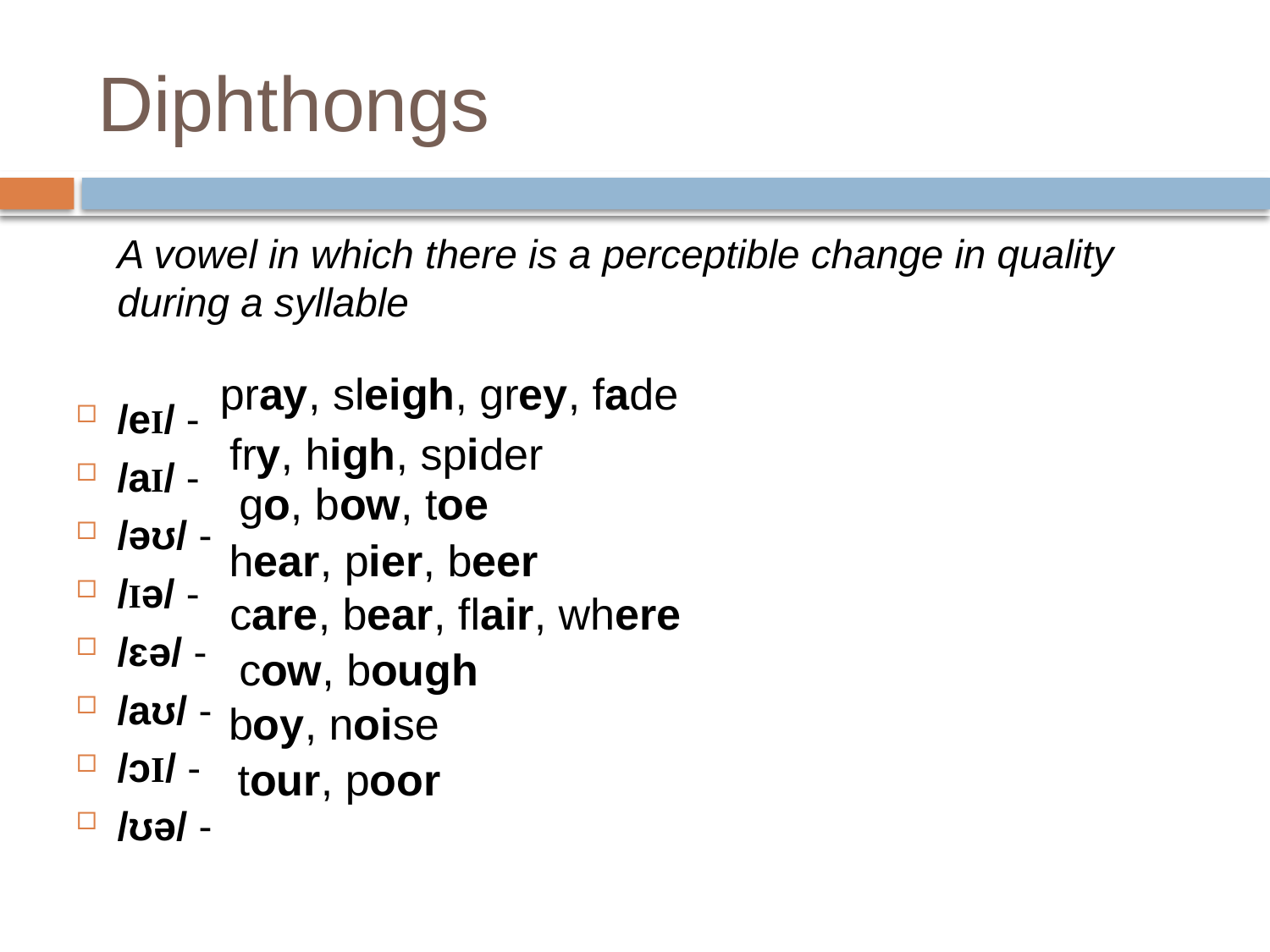

# Diphthongs
	A vowel in which there is a perceptible change in quality during a syllable

/eI/ -
/aI/ -
/əʊ/ -
/Iə/ -
/ɛə/ -
/aʊ/ -
/ɔI/ -
/ʊə/ -
pray, sleigh, grey, fade
fry, high, spider
go, bow, toe
hear, pier, beer
care, bear, flair, where
cow, bough
boy, noise
tour, poor